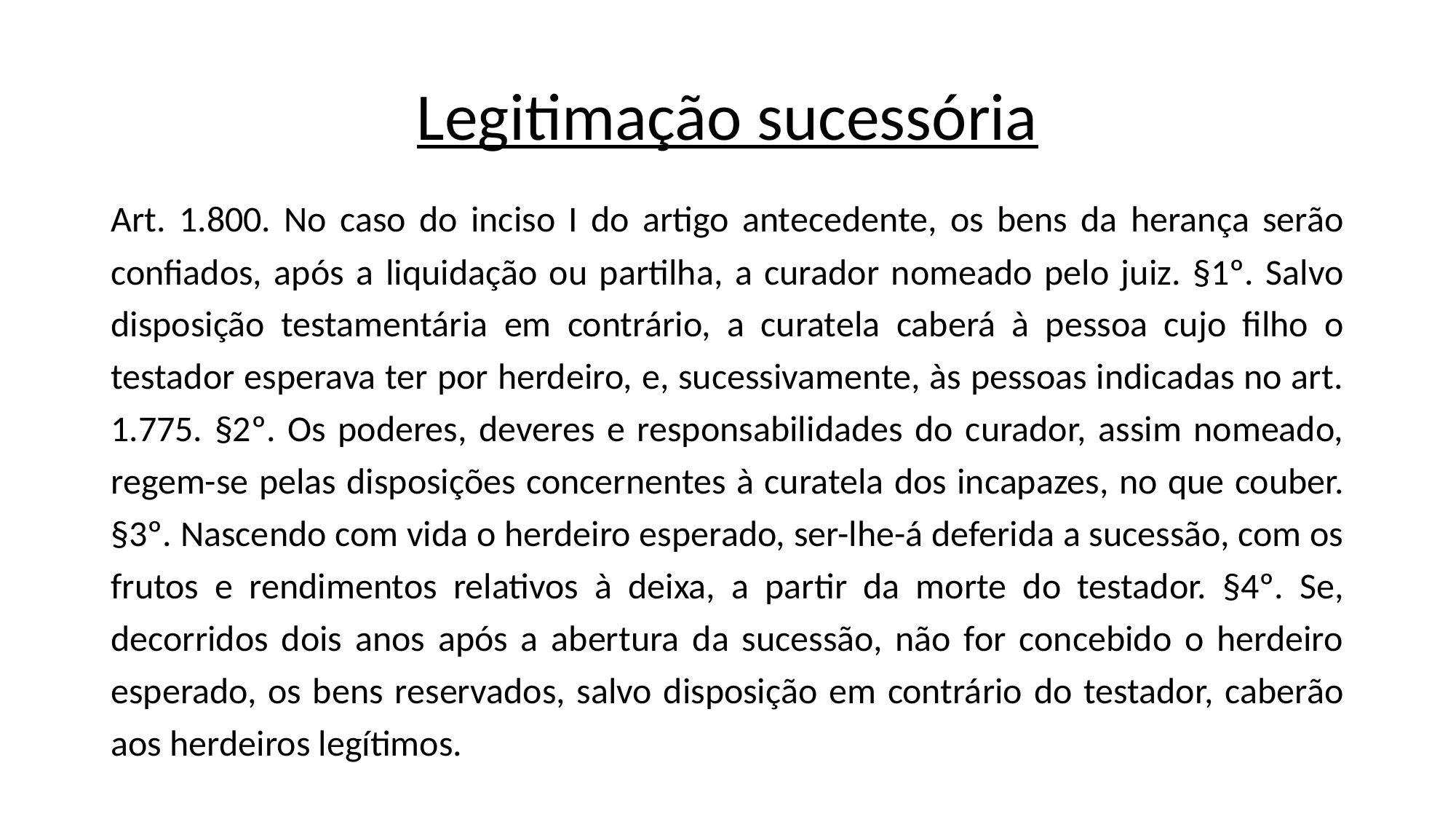

# Legitimação sucessória
Art. 1.800. No caso do inciso I do artigo antecedente, os bens da herança serão confiados, após a liquidação ou partilha, a curador nomeado pelo juiz. §1º. Salvo disposição testamentária em contrário, a curatela caberá à pessoa cujo filho o testador esperava ter por herdeiro, e, sucessivamente, às pessoas indicadas no art. 1.775. §2º. Os poderes, deveres e responsabilidades do curador, assim nomeado, regem-se pelas disposições concernentes à curatela dos incapazes, no que couber. §3º. Nascendo com vida o herdeiro esperado, ser-lhe-á deferida a sucessão, com os frutos e rendimentos relativos à deixa, a partir da morte do testador. §4º. Se, decorridos dois anos após a abertura da sucessão, não for concebido o herdeiro esperado, os bens reservados, salvo disposição em contrário do testador, caberão aos herdeiros legítimos.